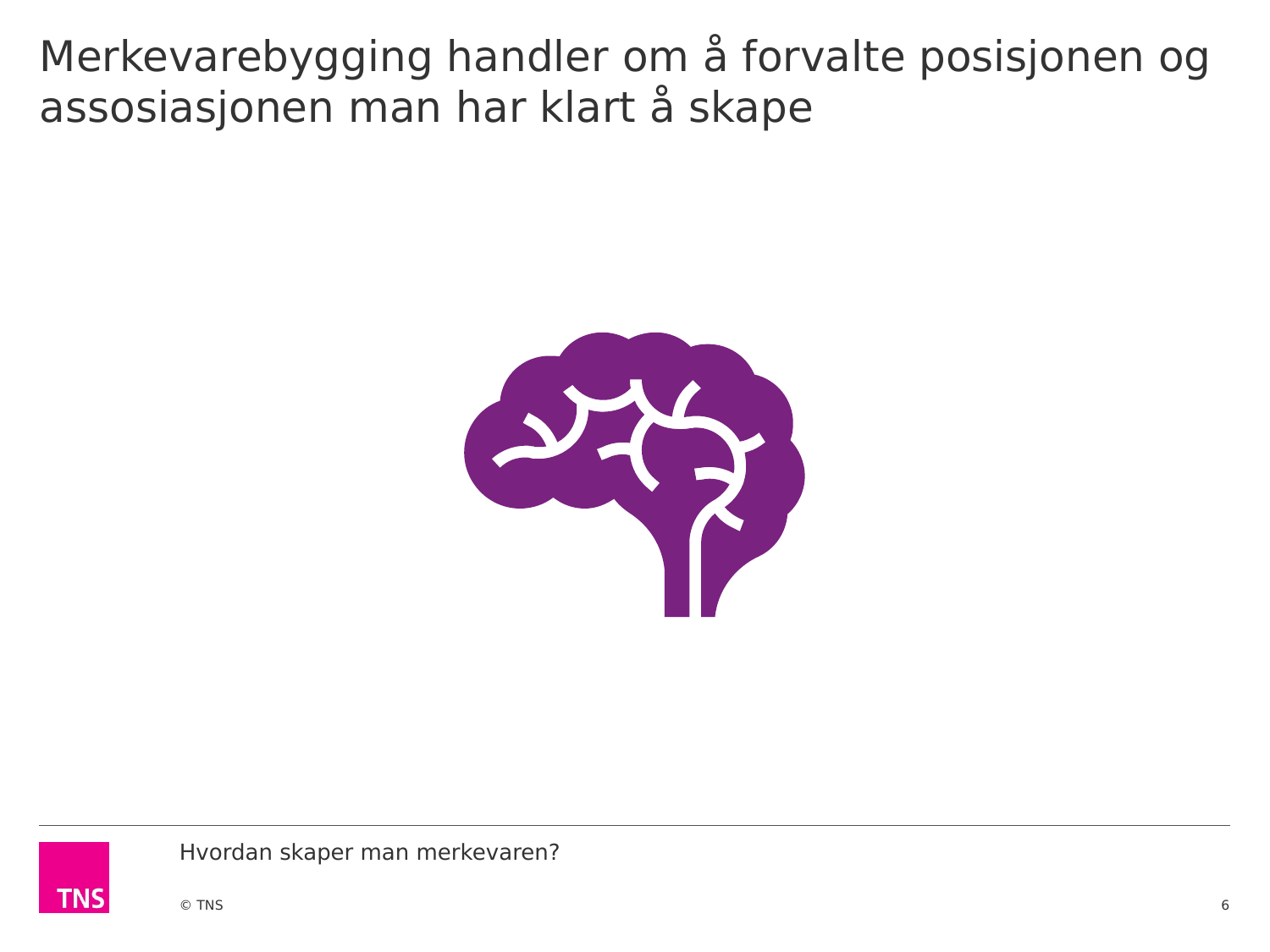

# Merkevarebygging handler om å forvalte posisjonen og assosiasjonen man har klart å skape

6